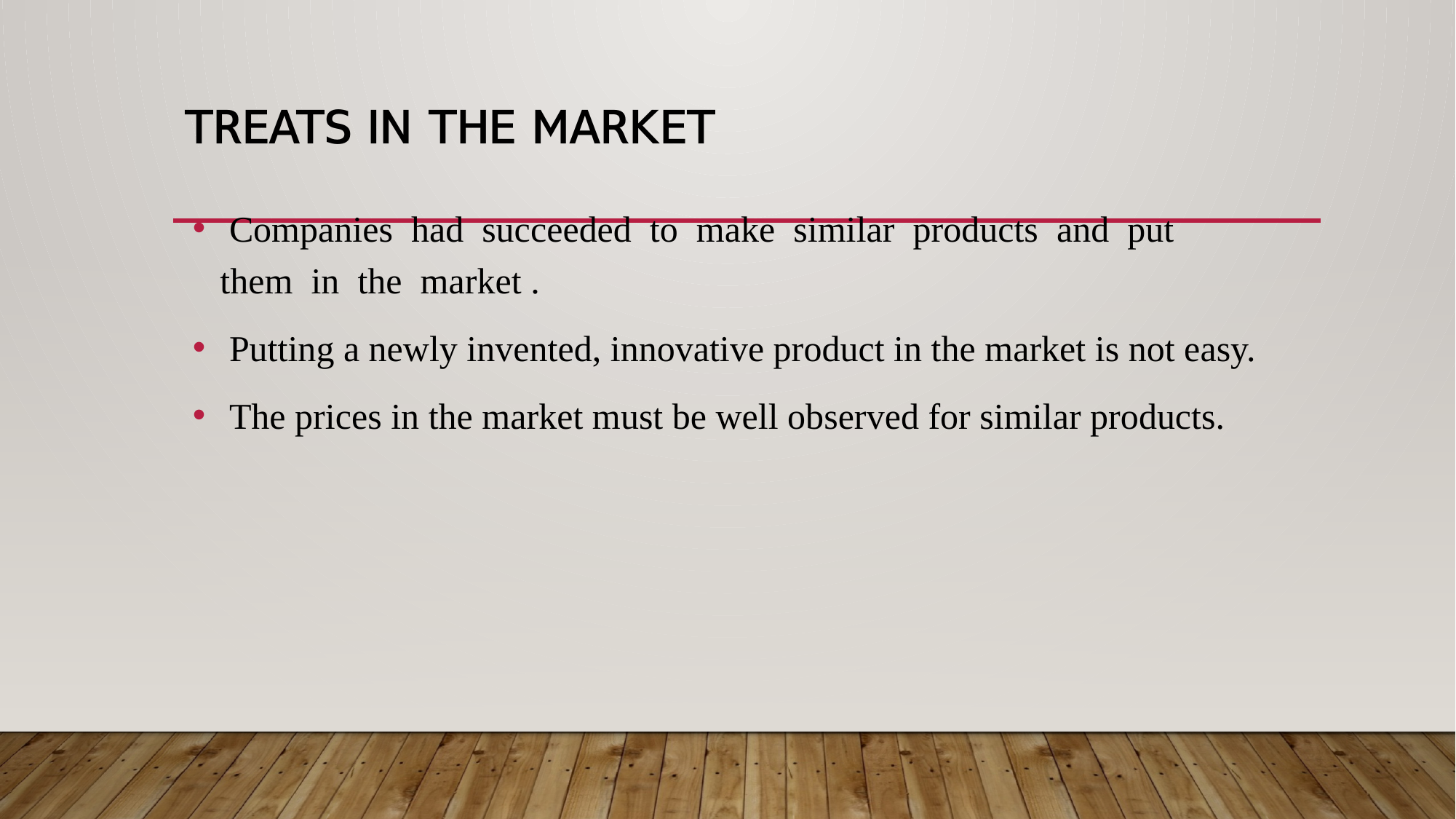

# Treats in the Market
 Companies  had  succeeded  to  make  similar  products  and  put them  in  the  market .
 Putting a newly invented, innovative product in the market is not easy.
 The prices in the market must be well observed for similar products.